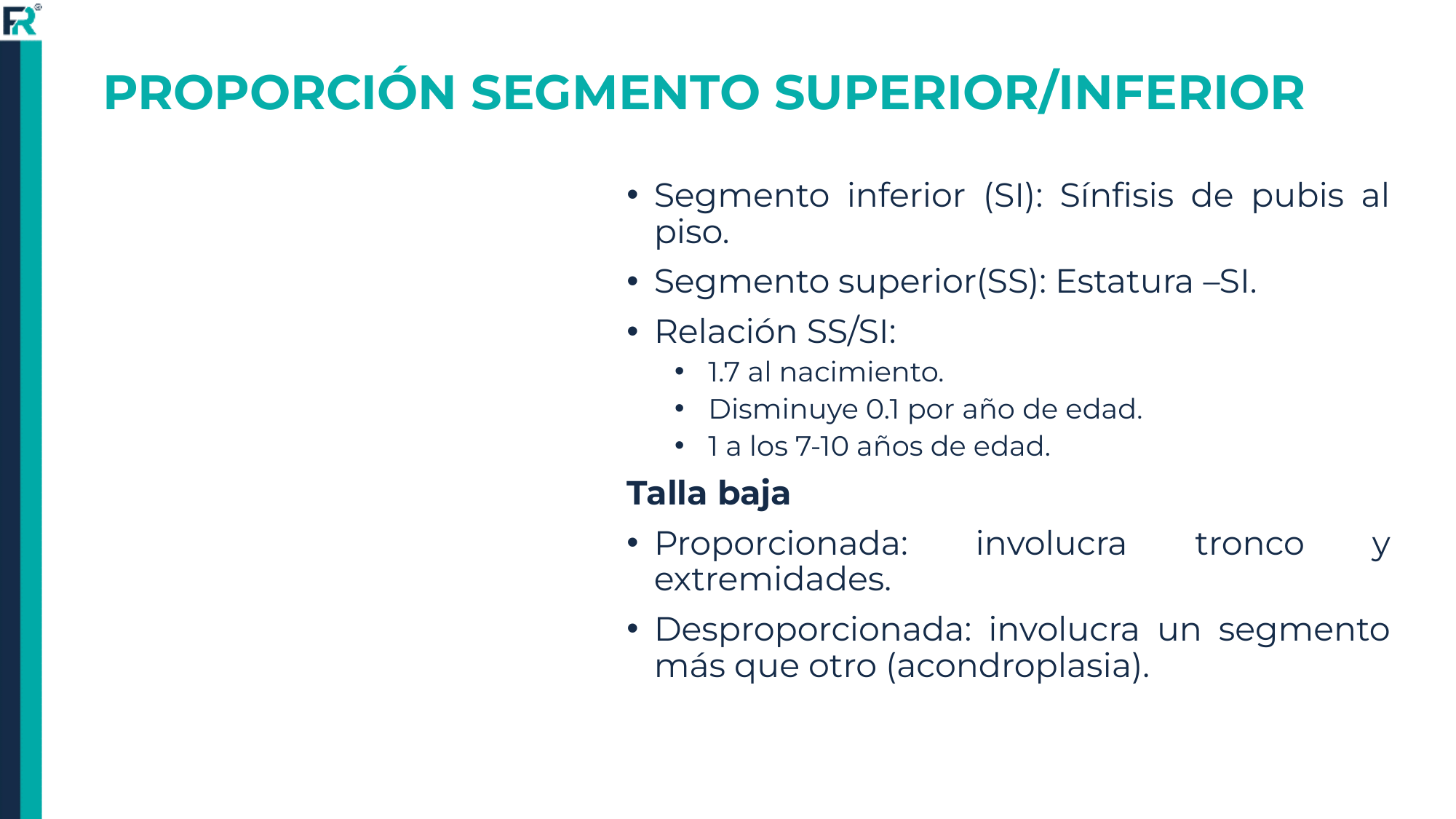

PROPORCIÓN SEGMENTO SUPERIOR/INFERIOR
Segmento inferior (SI): Sínfisis de pubis al piso.
Segmento superior(SS): Estatura –SI.
Relación SS/SI:
1.7 al nacimiento.
Disminuye 0.1 por año de edad.
1 a los 7-10 años de edad.
Talla baja
Proporcionada: involucra tronco y extremidades.
Desproporcionada: involucra un segmento más que otro (acondroplasia).